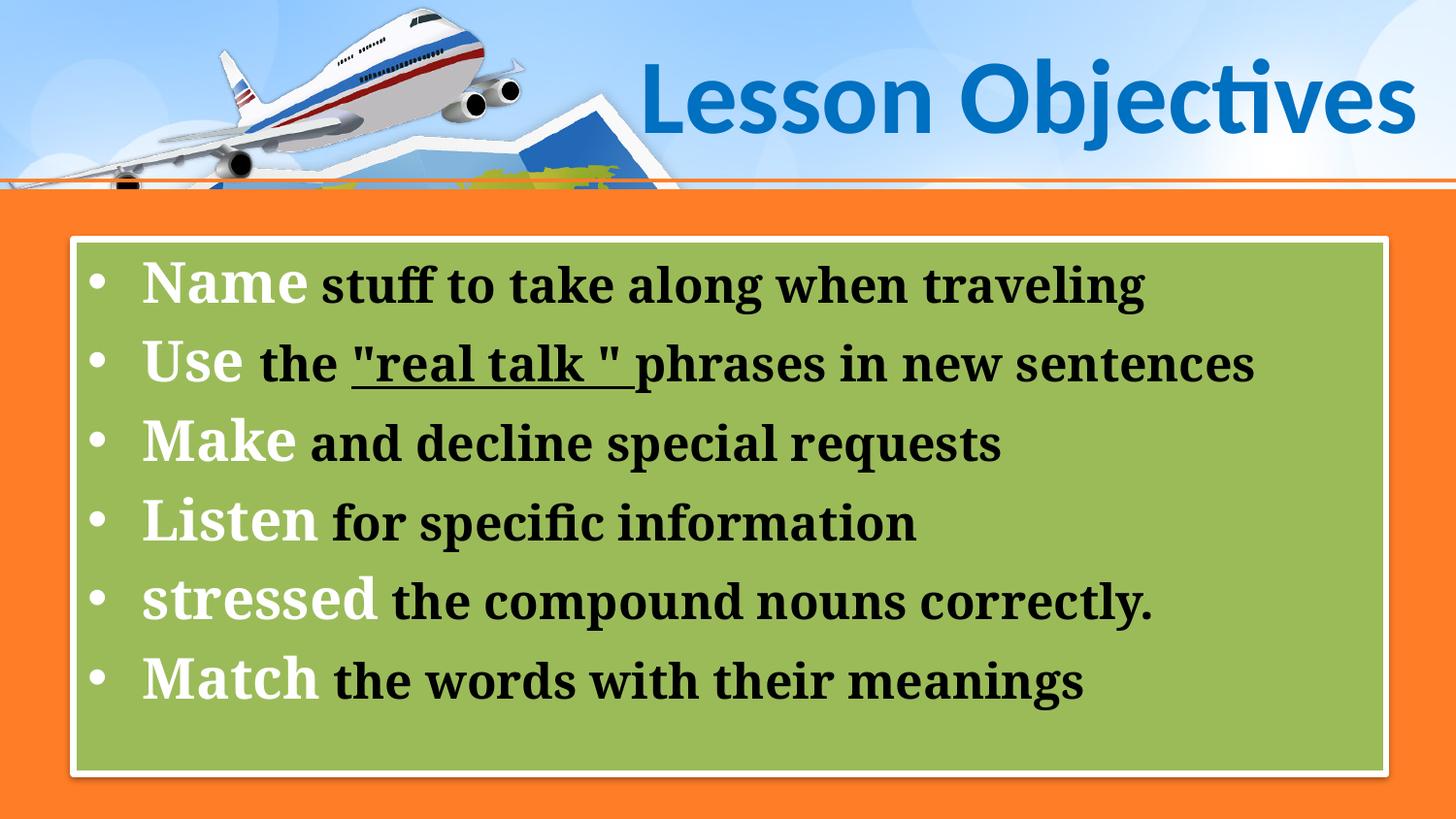

# Lesson Objectives
Name stuff to take along when traveling
Use the "real talk " phrases in new sentences
Make and decline special requests
Listen for specific information
stressed the compound nouns correctly.
Match the words with their meanings